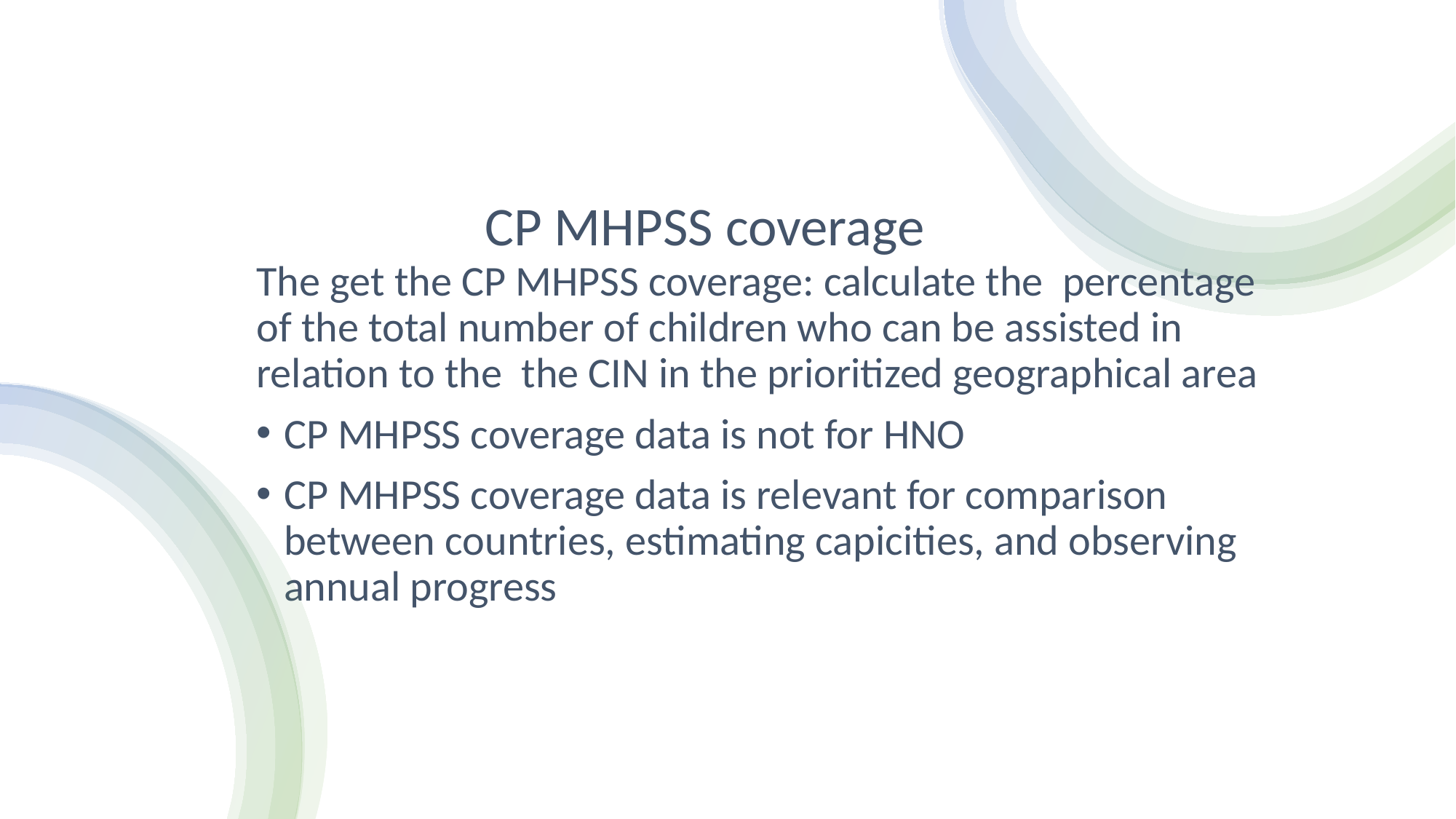

# CP MHPSS coverage
The get the CP MHPSS coverage: calculate the  percentage of the total number of children who can be assisted in relation to the  the CIN in the prioritized geographical area
CP MHPSS coverage data is not for HNO
CP MHPSS coverage data is relevant for comparison between countries, estimating capicities, and observing annual progress